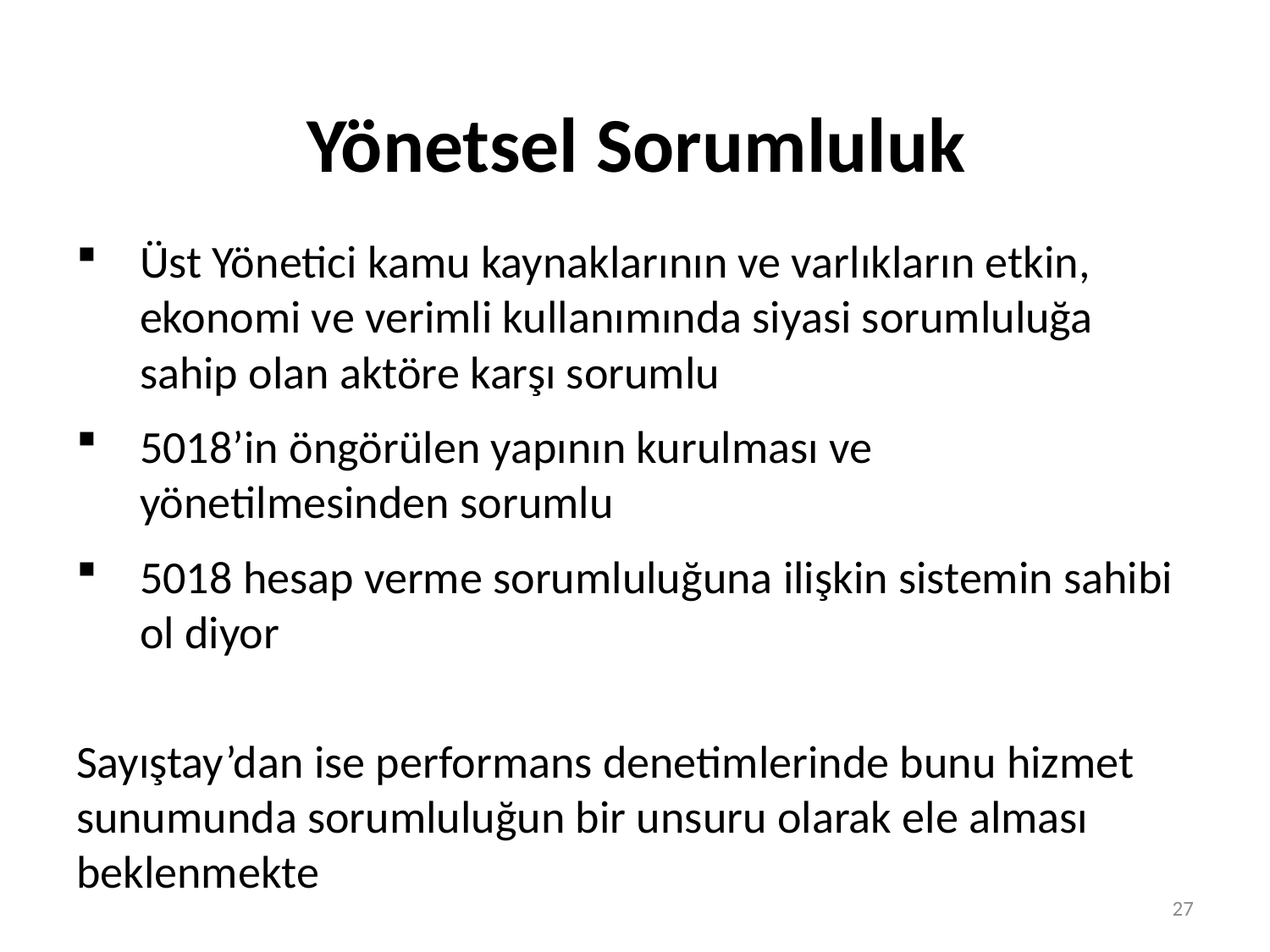

# Yönetsel Sorumluluk
Üst Yönetici kamu kaynaklarının ve varlıkların etkin, ekonomi ve verimli kullanımında siyasi sorumluluğa sahip olan aktöre karşı sorumlu
5018’in öngörülen yapının kurulması ve yönetilmesinden sorumlu
5018 hesap verme sorumluluğuna ilişkin sistemin sahibi ol diyor

Sayıştay’dan ise performans denetimlerinde bunu hizmet sunumunda sorumluluğun bir unsuru olarak ele alması beklenmekte
27